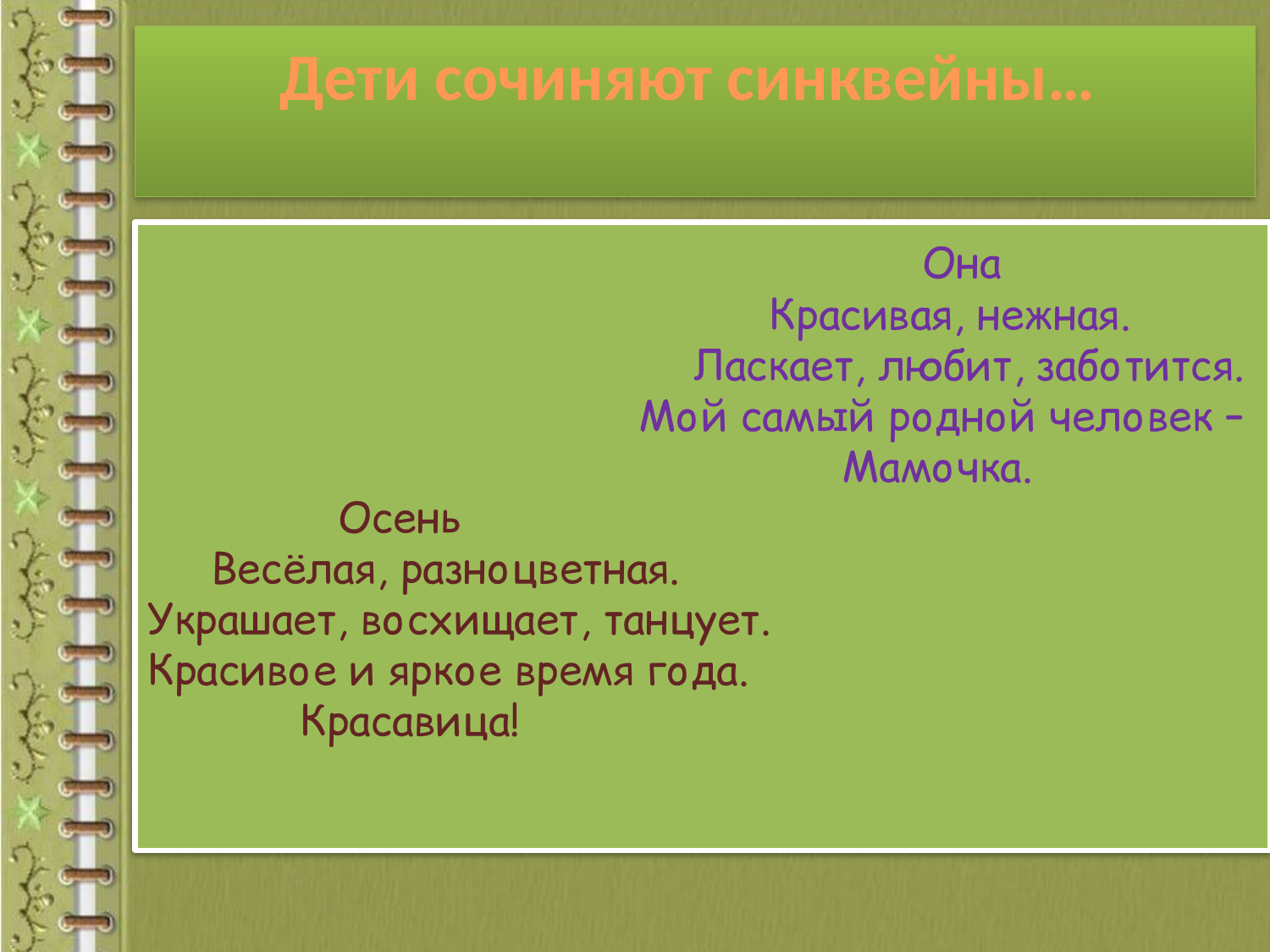

# Дети сочиняют синквейны…
                                    Она
                                       Красивая, нежная.
                                           Ласкает, любит, заботится.
Мой самый родной человек –
                                     Мамочка.
               Осень
     Весёлая, разноцветная.
Украшает, восхищает, танцует.
Красивое и яркое время года.
            Красавица!